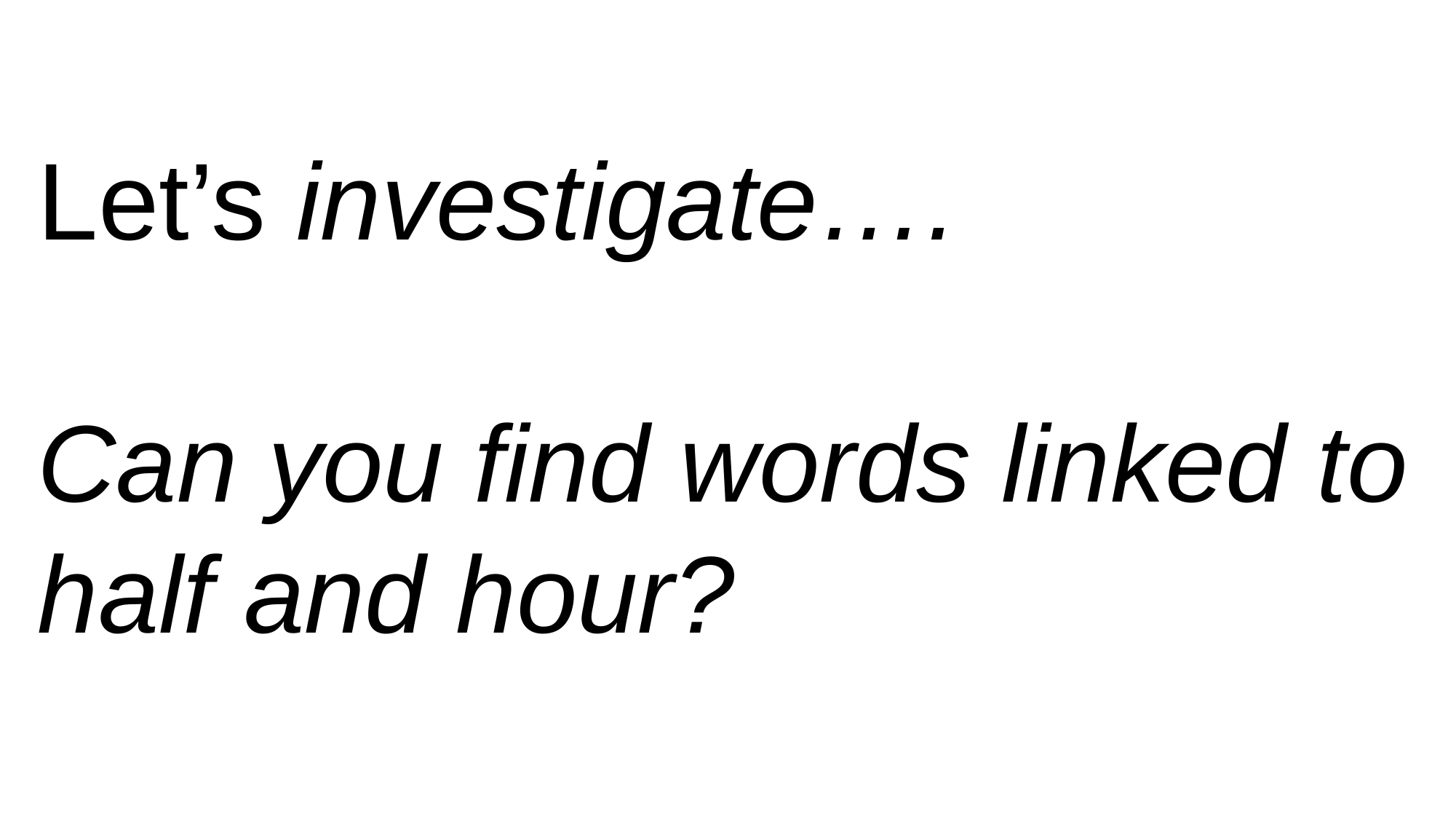

Let’s investigate….

Can you find words linked to half and hour?